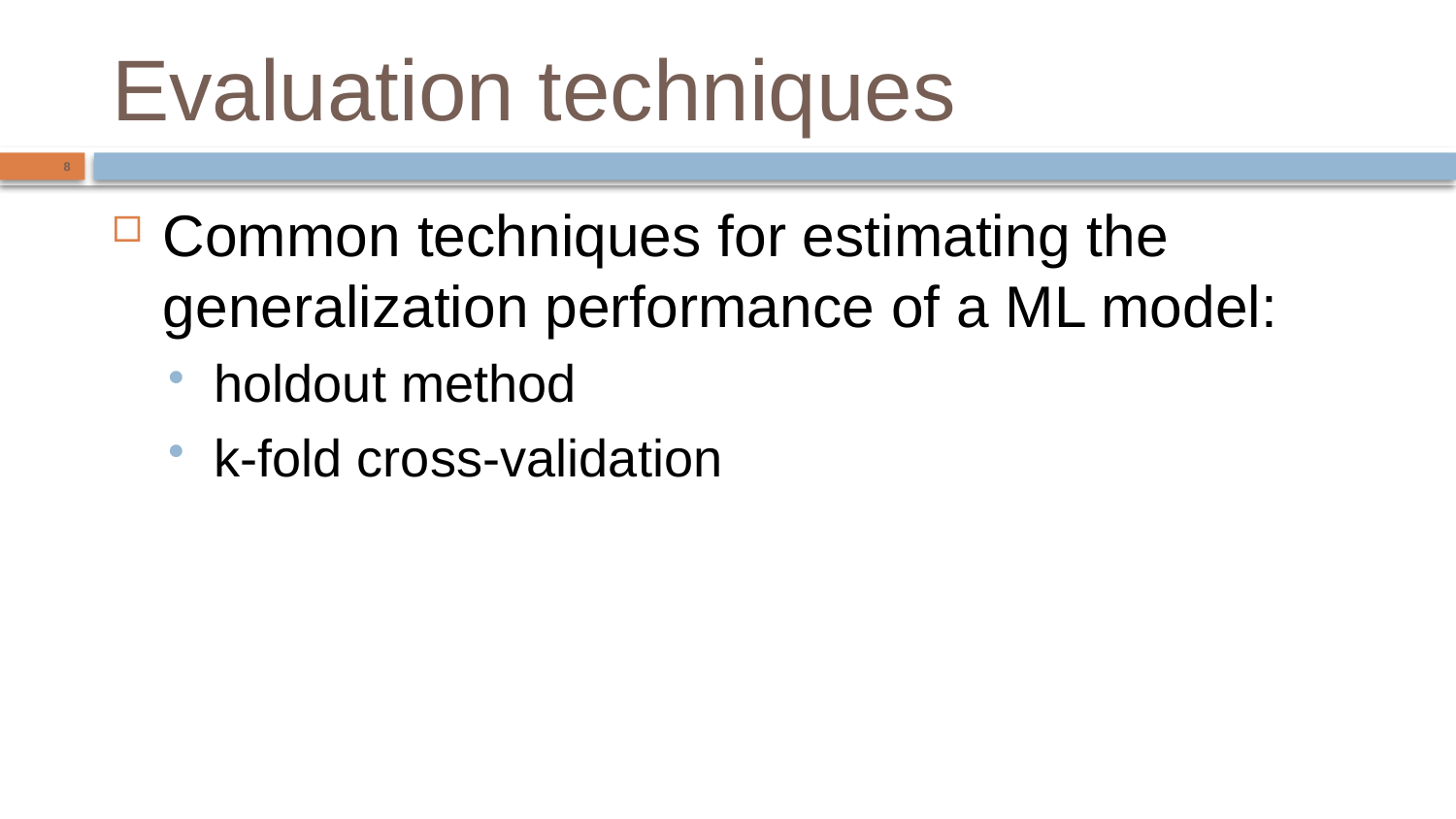

# Evaluation techniques
8
Common techniques for estimating the generalization performance of a ML model:
holdout method
k-fold cross-validation